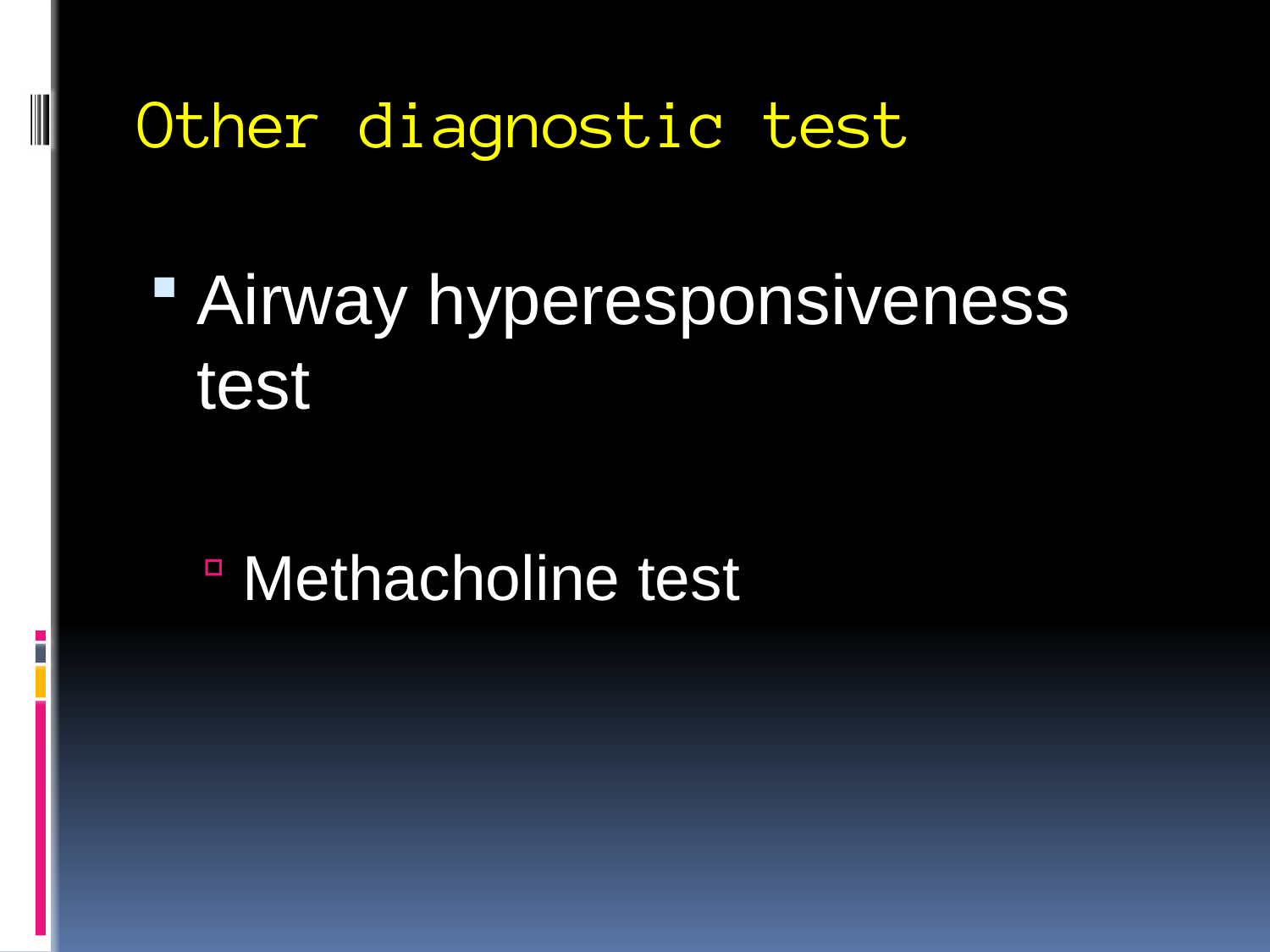

# Other diagnostic test
Airway hyperesponsiveness test

Methacholine test